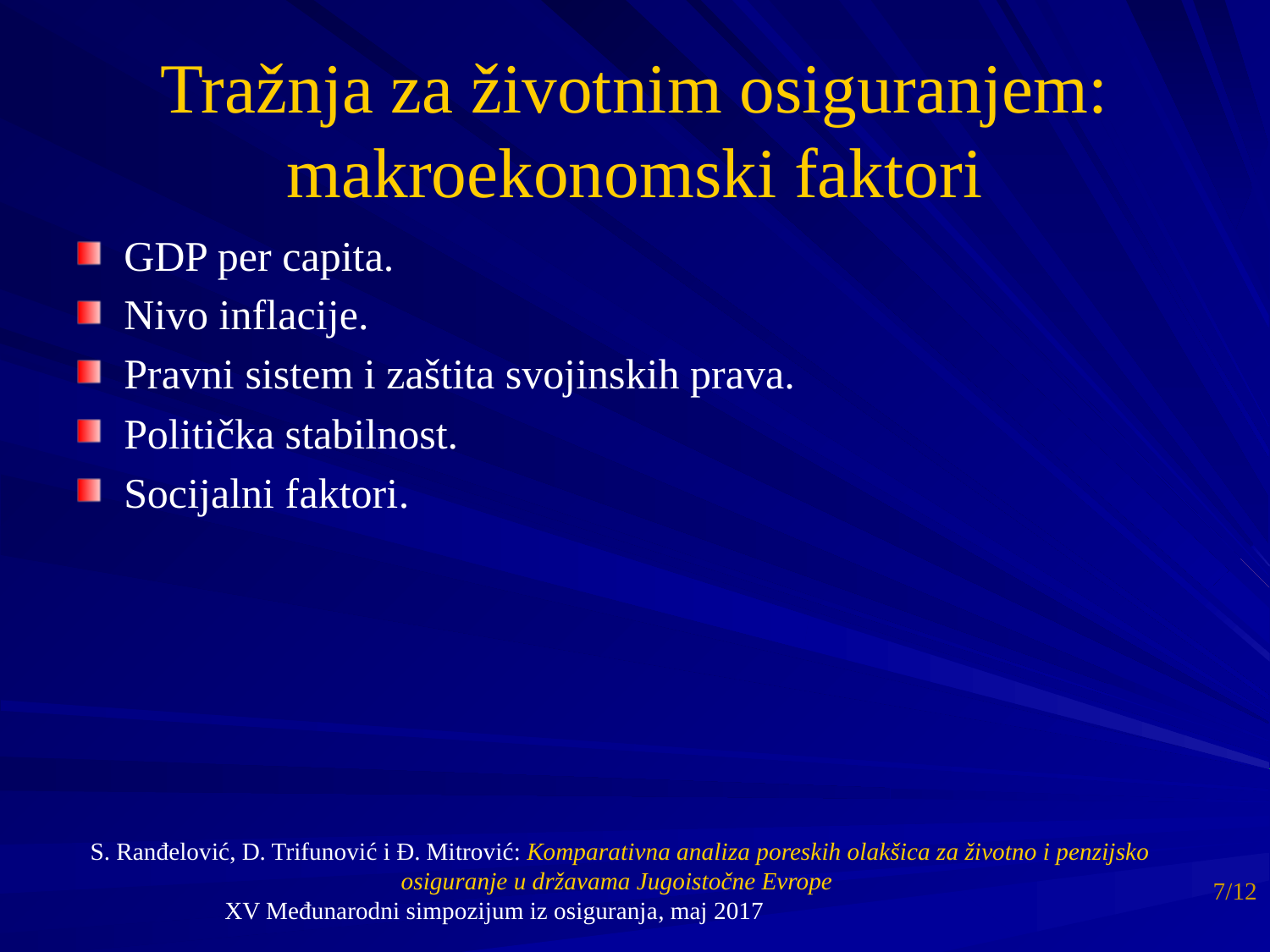

# Tražnja za životnim osiguranjem: makroekonomski faktori
GDP per capita.
Nivo inflacije.
Pravni sistem i zaštita svojinskih prava.
Politička stabilnost.
Socijalni faktori.

S. Ranđelović, D. Trifunović i Đ. Mitrović: Komparativna analiza poreskih olakšica za životno i penzijsko osiguranje u državama Jugoistočne Evrope
XV Međunarodni simpozijum iz osiguranja, maj 2017

7/12